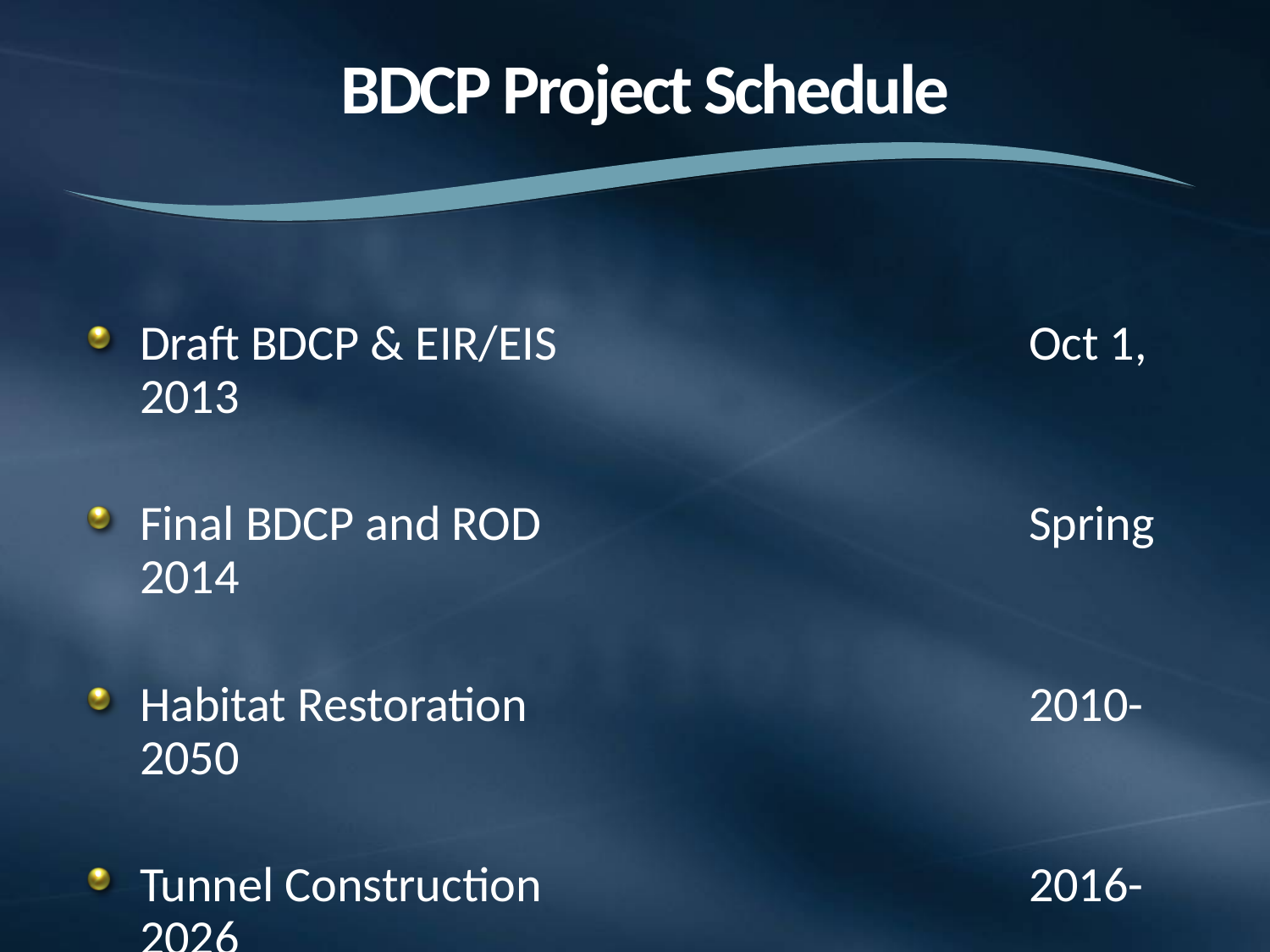

# BDCP Project Schedule

Draft BDCP & EIR/EIS		Oct 1, 2013
Final BDCP and ROD		Spring 2014
Habitat Restoration		2010-2050
Tunnel Construction		2016-2026